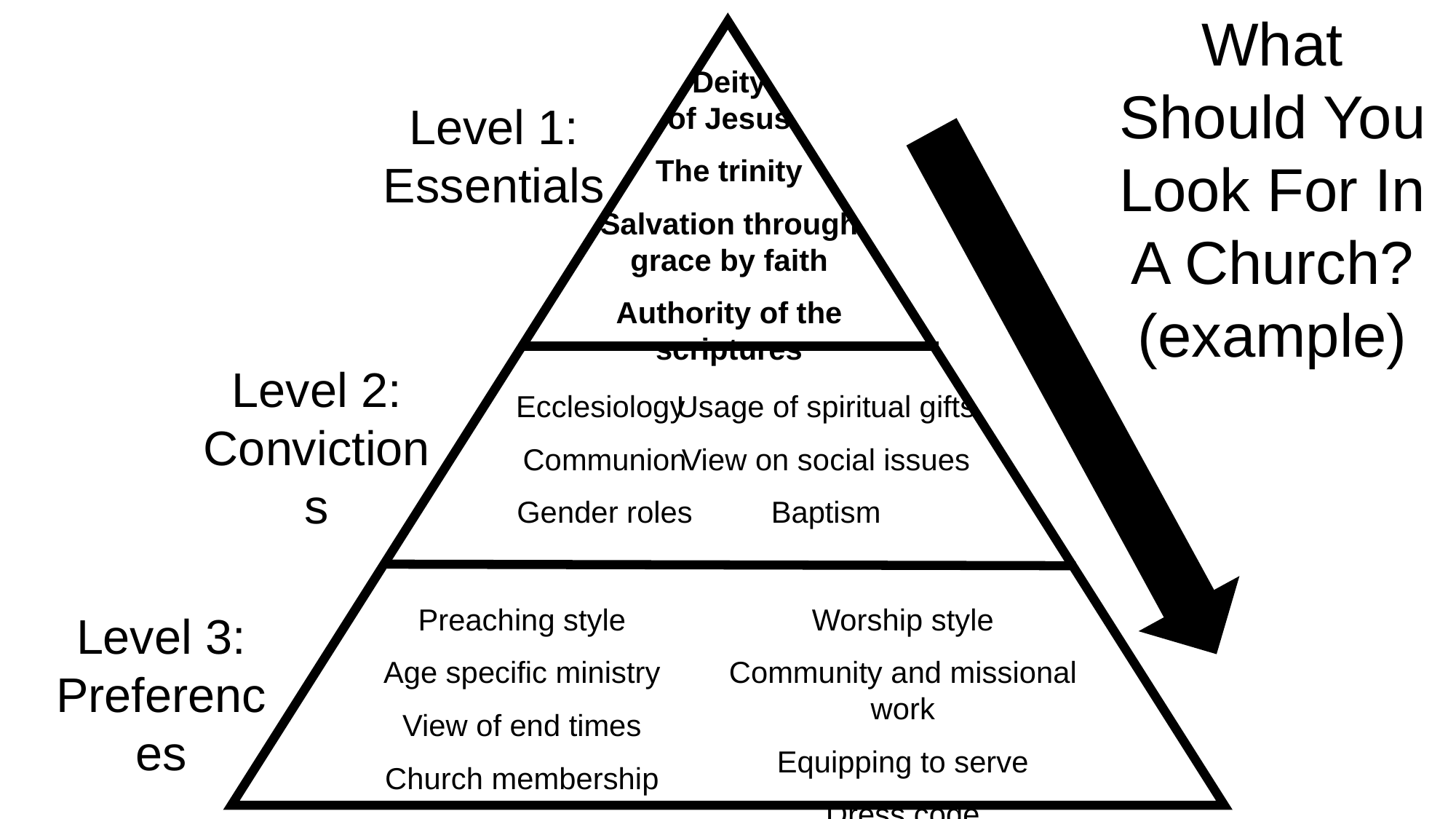

What Should You Look For In A Church?
(example)

Deity
of Jesus

The trinity

Salvation through
grace by faith

Authority of the scriptures
Level 1: Essentials

Level 2: Convictions
Ecclesiology

Communion

Gender roles
Usage of spiritual gifts

View on social issues

Baptism
Preaching style

Age specific ministry

View of end times

Church membership
Worship style

Community and missional work

Equipping to serve

Dress code
Level 3: Preferences